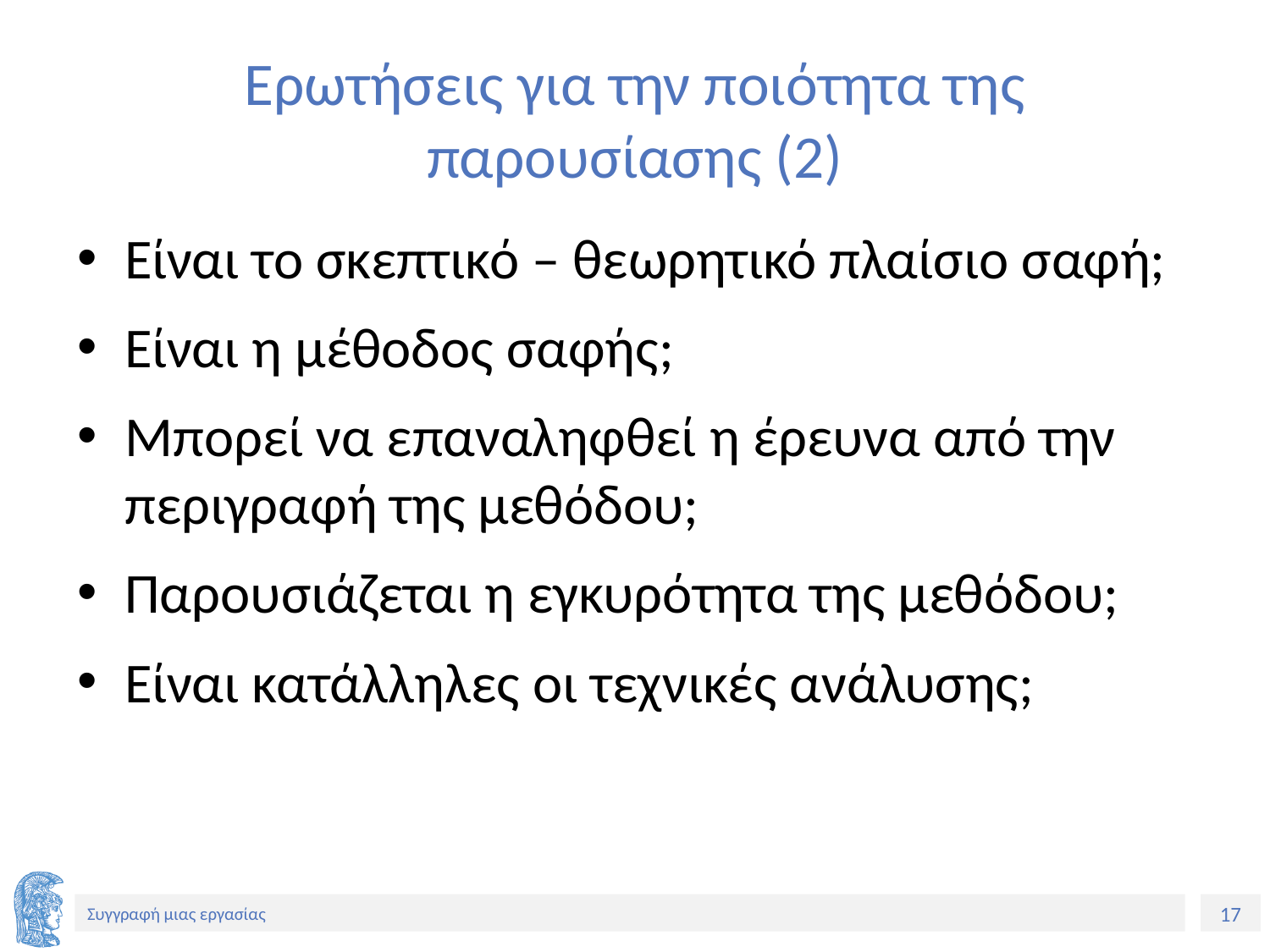

# Ερωτήσεις για την ποιότητα της παρουσίασης (2)
Είναι το σκεπτικό – θεωρητικό πλαίσιο σαφή;
Είναι η μέθοδος σαφής;
Μπορεί να επαναληφθεί η έρευνα από την περιγραφή της μεθόδου;
Παρουσιάζεται η εγκυρότητα της μεθόδου;
Είναι κατάλληλες οι τεχνικές ανάλυσης;